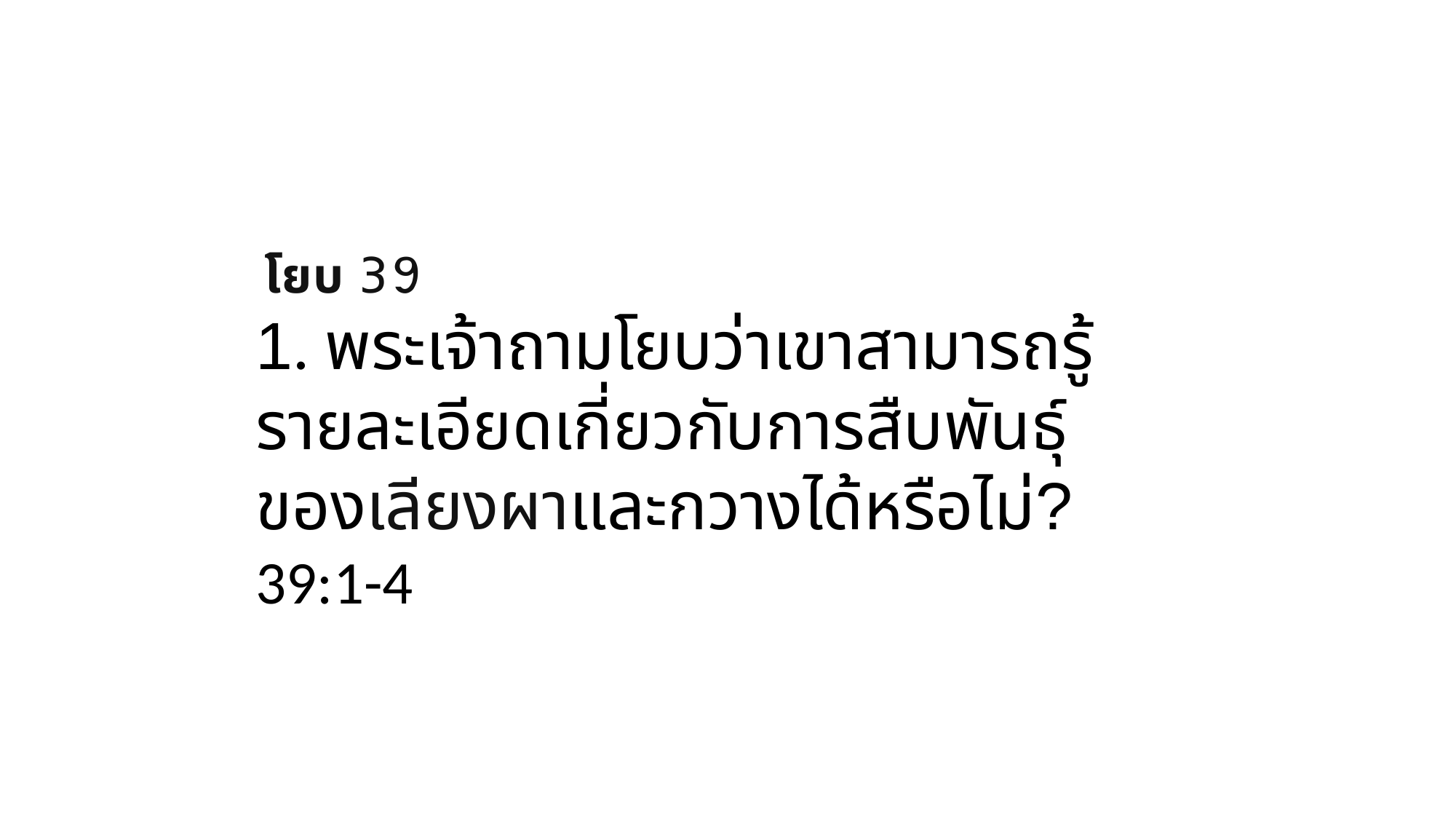

โยบ 39
1. พระเจ้าถามโยบว่าเขาสามารถรู้รายละเอียดเกี่ยวกับการสืบพันธุ์ของเลียงผาและกวางได้หรือไม่? 39:1-4